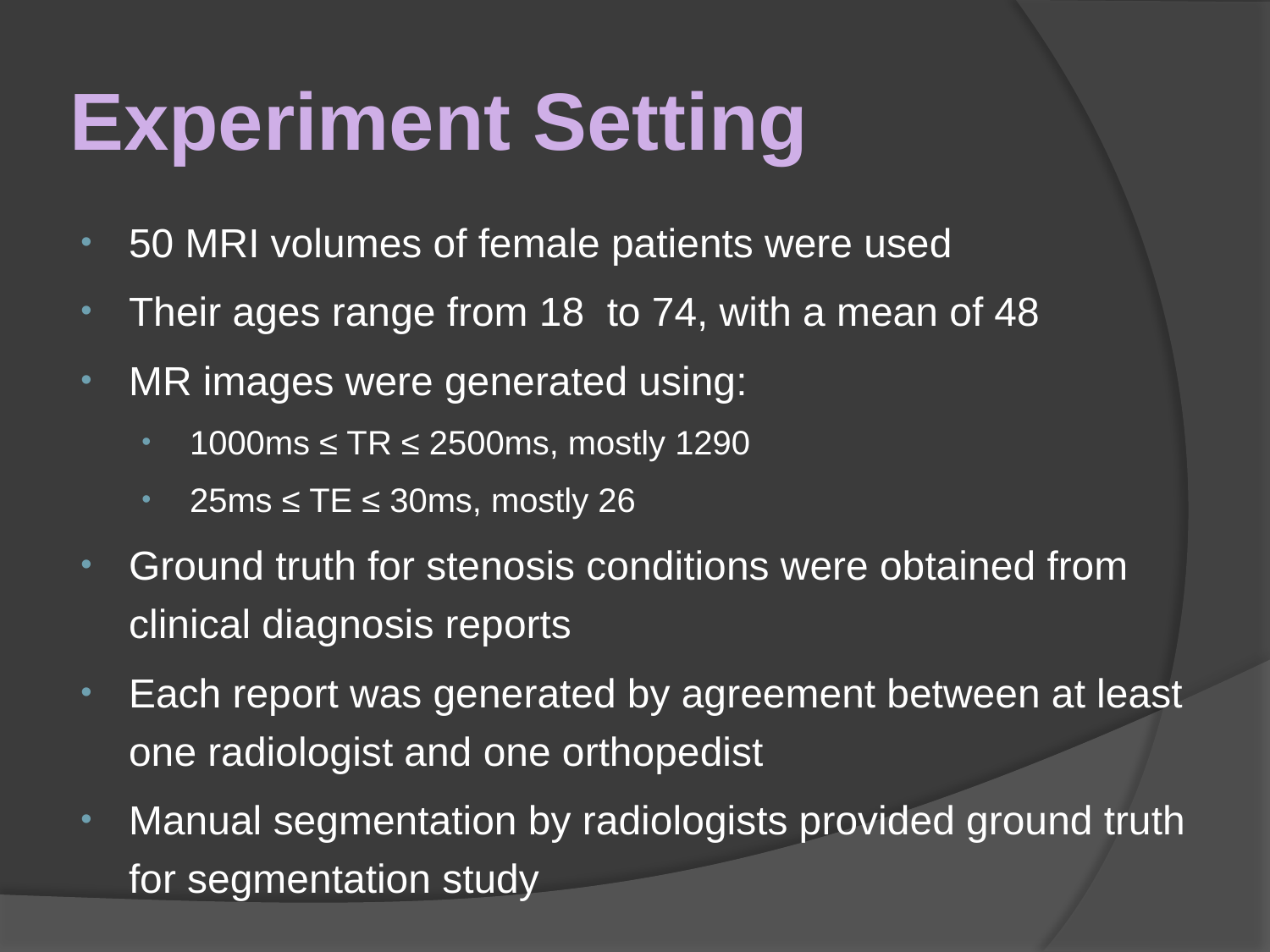

# Experiment Setting
50 MRI volumes of female patients were used
Their ages range from 18  to 74, with a mean of 48
MR images were generated using:
1000ms ≤ TR ≤ 2500ms, mostly 1290
25ms ≤ TE ≤ 30ms, mostly 26
Ground truth for stenosis conditions were obtained from clinical diagnosis reports
Each report was generated by agreement between at least one radiologist and one orthopedist
Manual segmentation by radiologists provided ground truth for segmentation study

|  |
| --- |